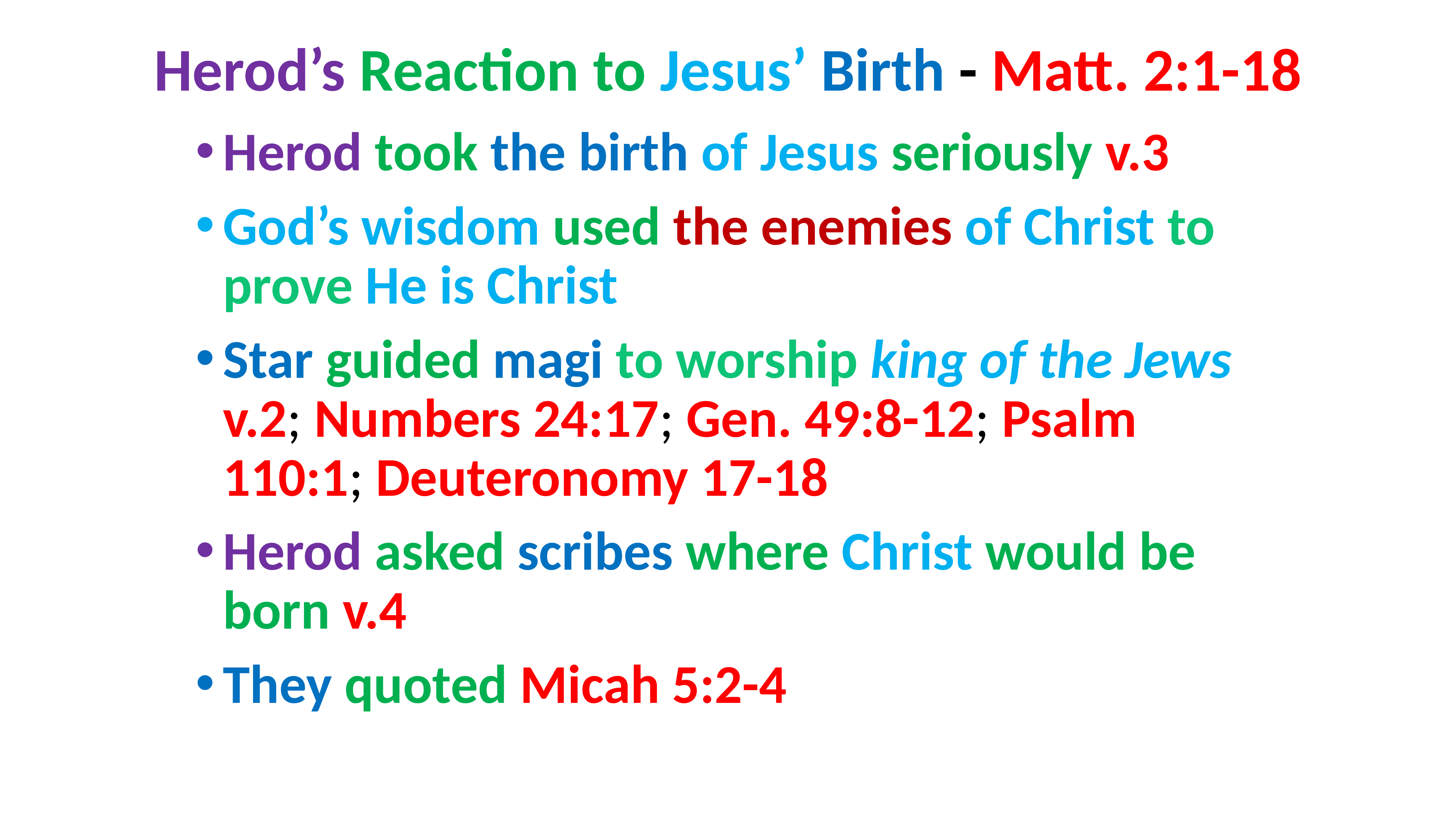

# Herod’s Reaction to Jesus’ Birth - Matt. 2:1-18
Herod took the birth of Jesus seriously v.3
God’s wisdom used the enemies of Christ to prove He is Christ
Star guided magi to worship king of the Jews v.2; Numbers 24:17; Gen. 49:8-12; Psalm 110:1; Deuteronomy 17-18
Herod asked scribes where Christ would be born v.4
They quoted Micah 5:2-4